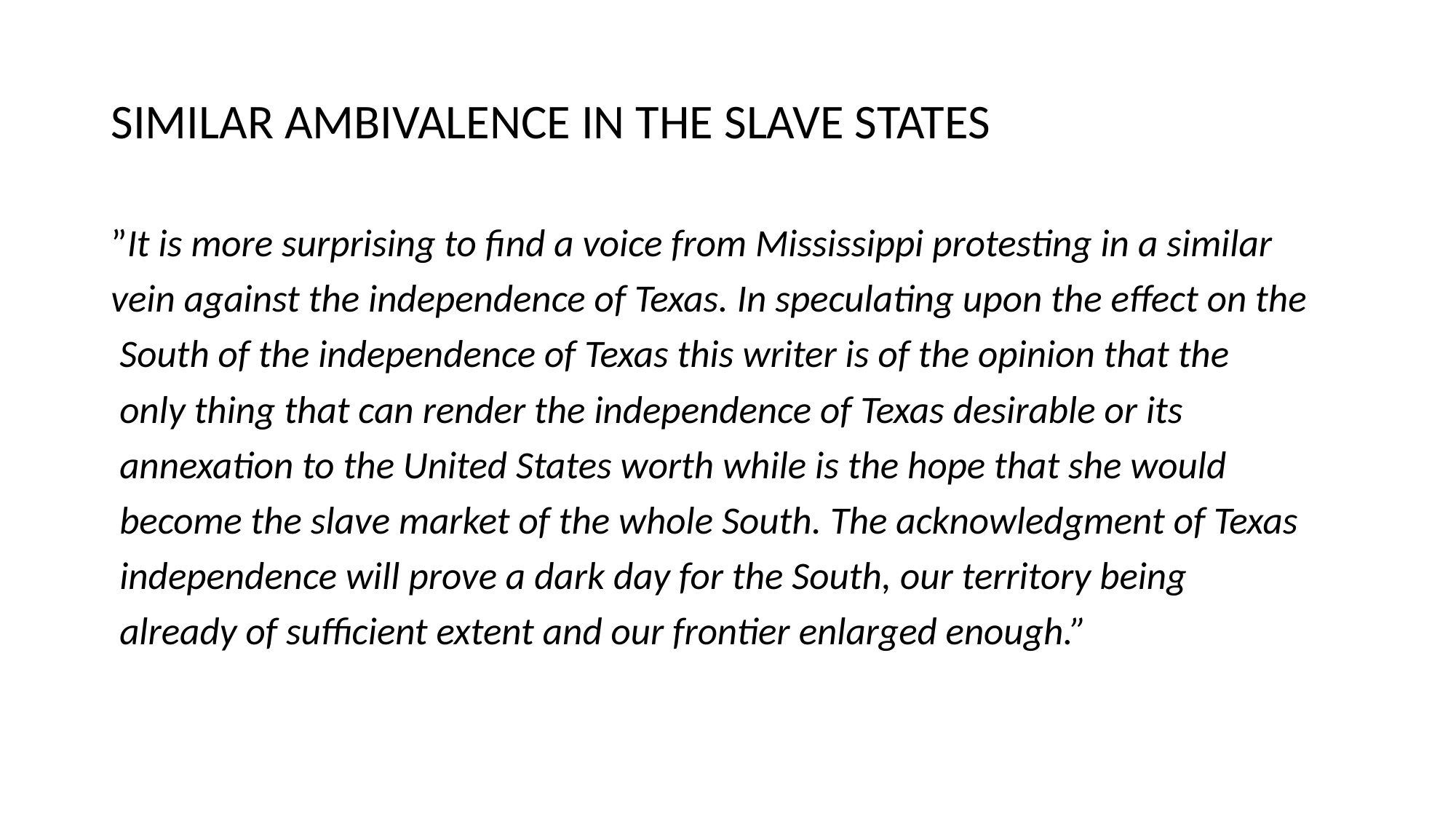

# SIMILAR AMBIVALENCE IN THE SLAVE STATES
”It is more surprising to find a voice from Mississippi protesting in a similar
vein against the independence of Texas. In speculating upon the effect on the
 South of the independence of Texas this writer is of the opinion that the
 only thing that can render the independence of Texas desirable or its
 annexation to the United States worth while is the hope that she would
 become the slave market of the whole South. The acknowledgment of Texas
 independence will prove a dark day for the South, our territory being
 already of sufficient extent and our frontier enlarged enough.”